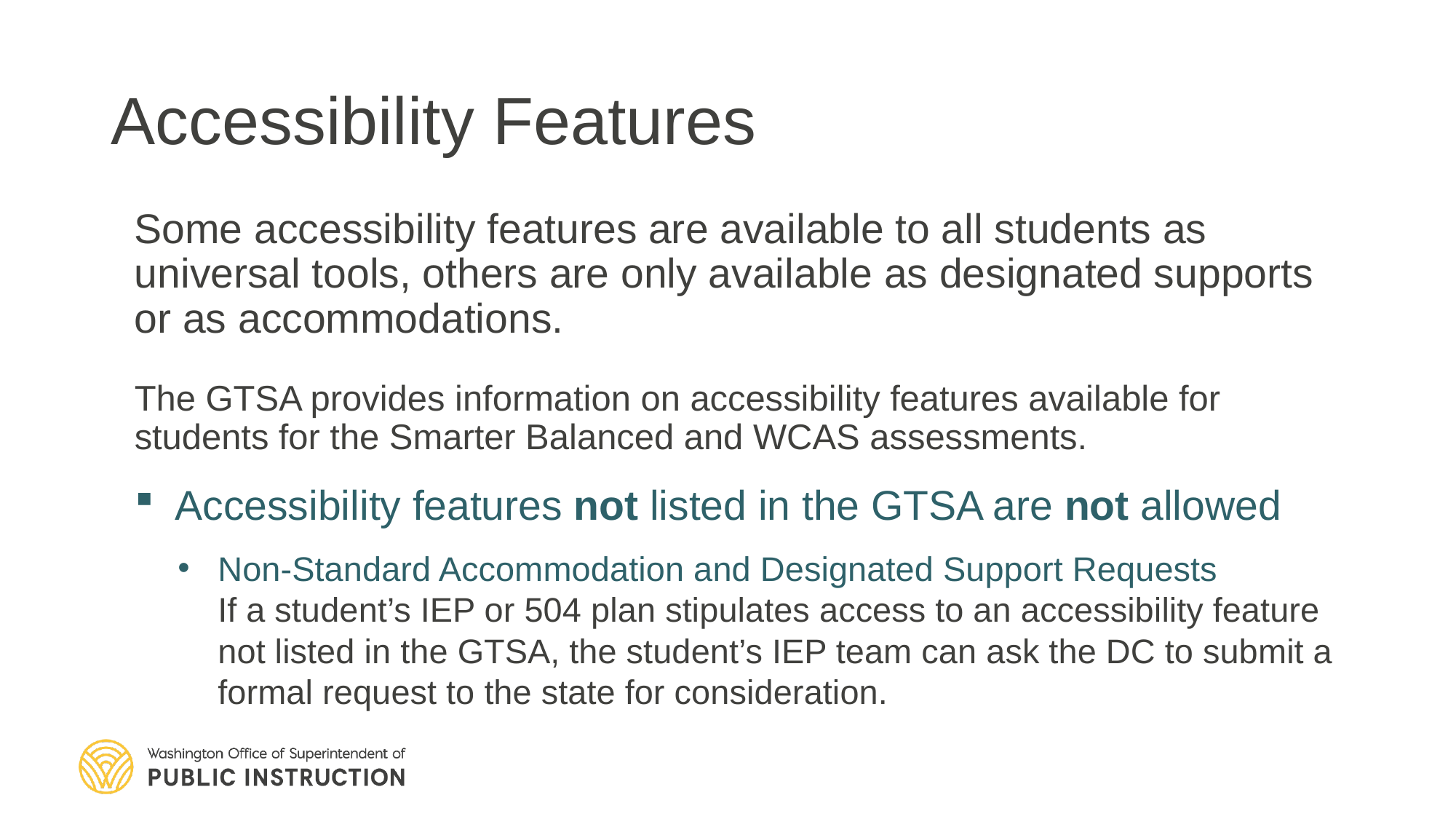

# Accessibility Features
Some accessibility features are available to all students as universal tools, others are only available as designated supports or as accommodations.
The GTSA provides information on accessibility features available for students for the Smarter Balanced and WCAS assessments.
Accessibility features not listed in the GTSA are not allowed
Non-Standard Accommodation and Designated Support Requests
If a student’s IEP or 504 plan stipulates access to an accessibility feature not listed in the GTSA, the student’s IEP team can ask the DC to submit a formal request to the state for consideration.